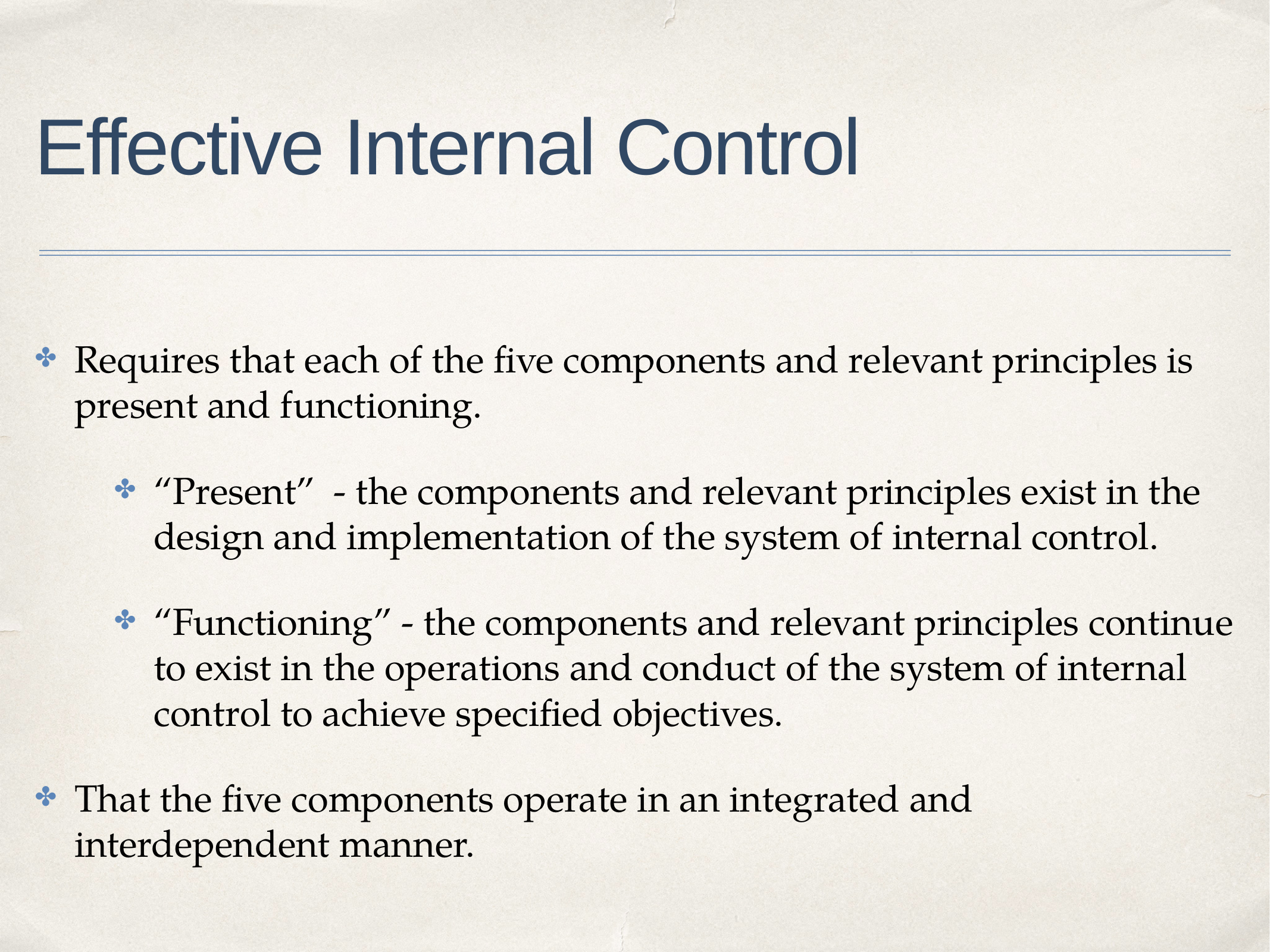

# Effective Internal Control
Requires that each of the five components and relevant principles is present and functioning.
“Present”  - the components and relevant principles exist in the design and implementation of the system of internal control.
“Functioning” - the components and relevant principles continue to exist in the operations and conduct of the system of internal control to achieve specified objectives.
That the five components operate in an integrated and interdependent manner.